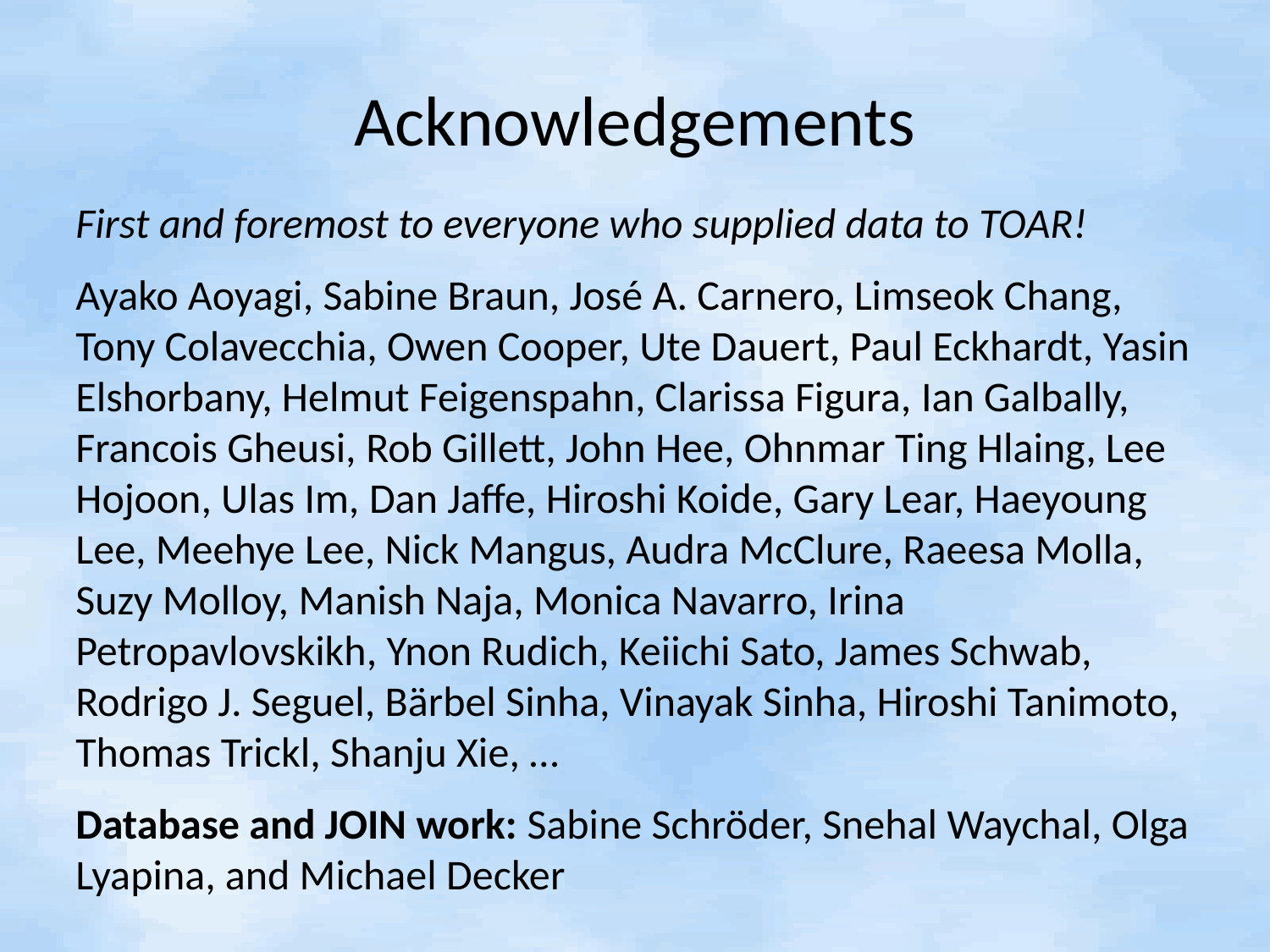

# Acknowledgements
First and foremost to everyone who supplied data to TOAR!
Ayako Aoyagi, Sabine Braun, José A. Carnero, Limseok Chang, Tony Colavecchia, Owen Cooper, Ute Dauert, Paul Eckhardt, Yasin Elshorbany, Helmut Feigenspahn, Clarissa Figura, Ian Galbally, Francois Gheusi, Rob Gillett, John Hee, Ohnmar Ting Hlaing, Lee Hojoon, Ulas Im, Dan Jaffe, Hiroshi Koide, Gary Lear, Haeyoung Lee, Meehye Lee, Nick Mangus, Audra McClure, Raeesa Molla, Suzy Molloy, Manish Naja, Monica Navarro, Irina Petropavlovskikh, Ynon Rudich, Keiichi Sato, James Schwab, Rodrigo J. Seguel, Bärbel Sinha, Vinayak Sinha, Hiroshi Tanimoto, Thomas Trickl, Shanju Xie, …
Database and JOIN work: Sabine Schröder, Snehal Waychal, Olga Lyapina, and Michael Decker